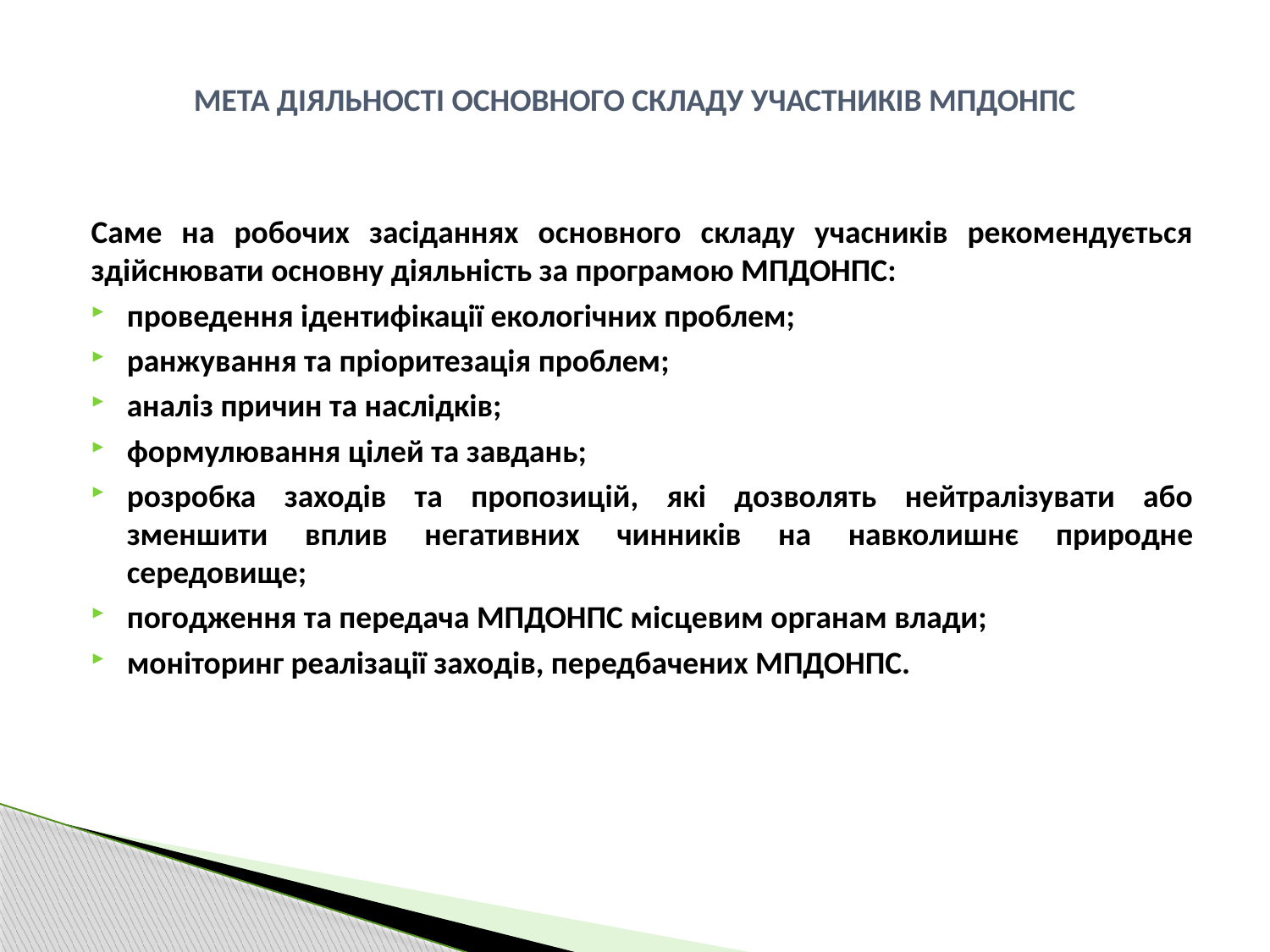

# МЕТА ДІЯЛЬНОСТІ ОСНОВНОГО СКЛАДУ УЧАСТНИКІВ МПДОНПС
Саме на робочих засіданнях основного складу учасників рекомендується здійснювати основну діяльність за програмою МПДОНПС:
проведення ідентифікації екологічних проблем;
ранжування та пріоритезація проблем;
аналіз причин та наслідків;
формулювання цілей та завдань;
розробка заходів та пропозицій, які дозволять нейтралізувати або зменшити вплив негативних чинників на навколишнє природне середовище;
погодження та передача МПДОНПС місцевим органам влади;
моніторинг реалізації заходів, передбачених МПДОНПС.